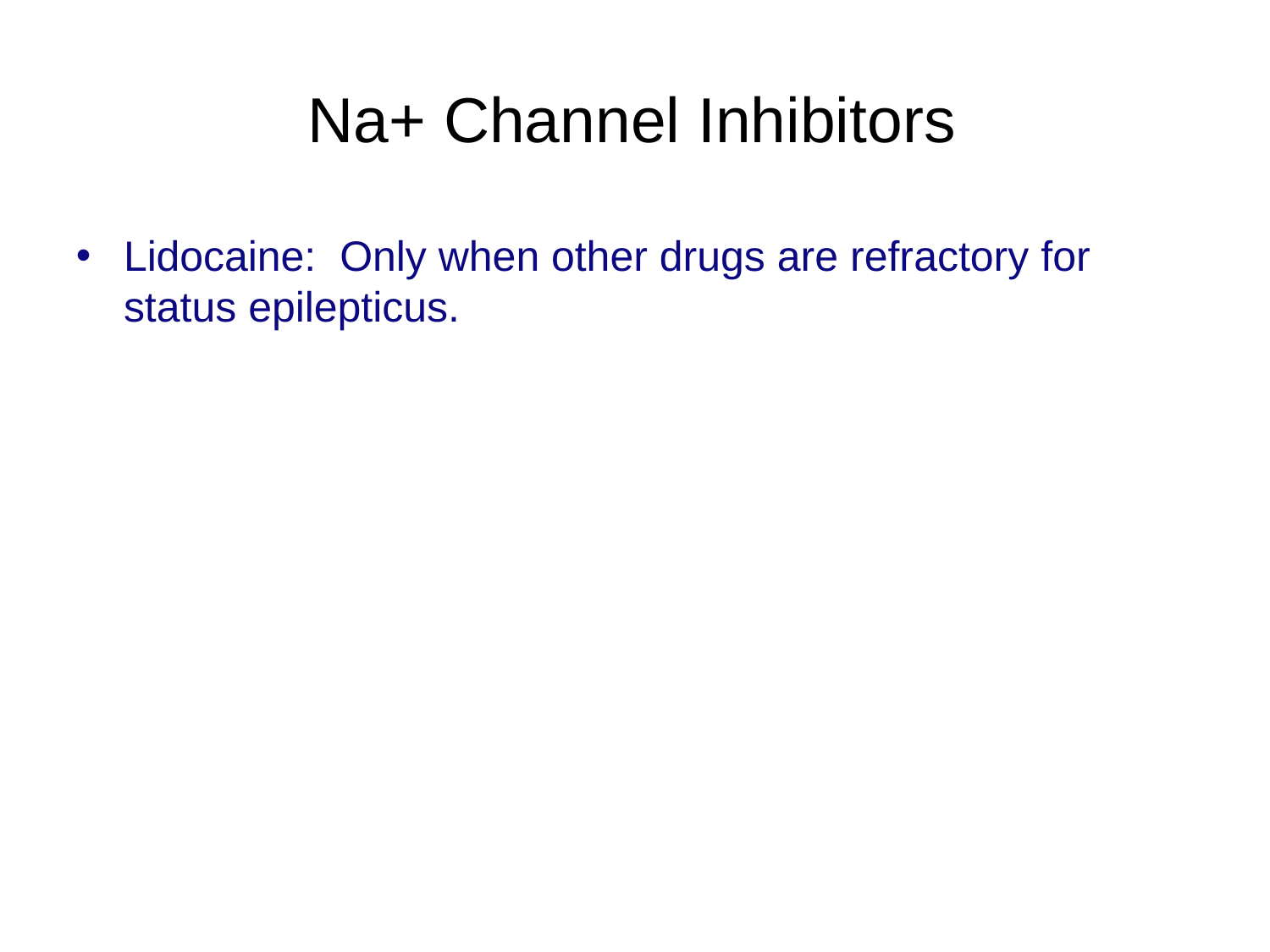

# Na+ Channel Inhibitors
Lidocaine:  Only when other drugs are refractory for status epilepticus.